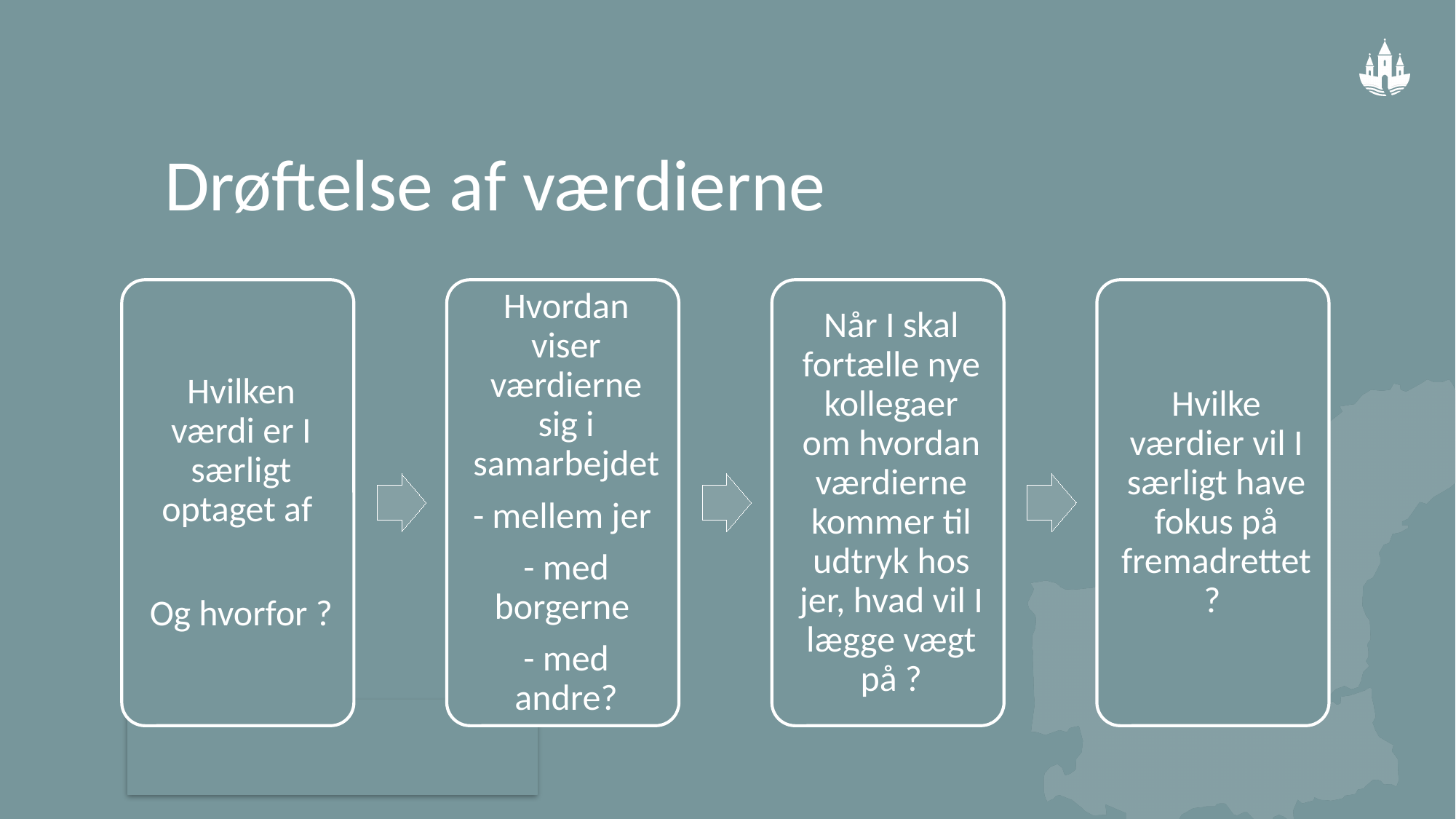

Hvilken værdi er I særligt optaget af

Og hvorfor ?

Hvordan viser værdierne sig i samarbejdet
- mellem jer
- med borgerne
- med andre?

Når I skal fortælle nye kollegaer om hvordan værdierne kommer til udtryk hos jer, hvad vil I lægge vægt på ?

Hvilke værdier vil I særligt have fokus på fremadrettet?
Drøftelse af værdierne